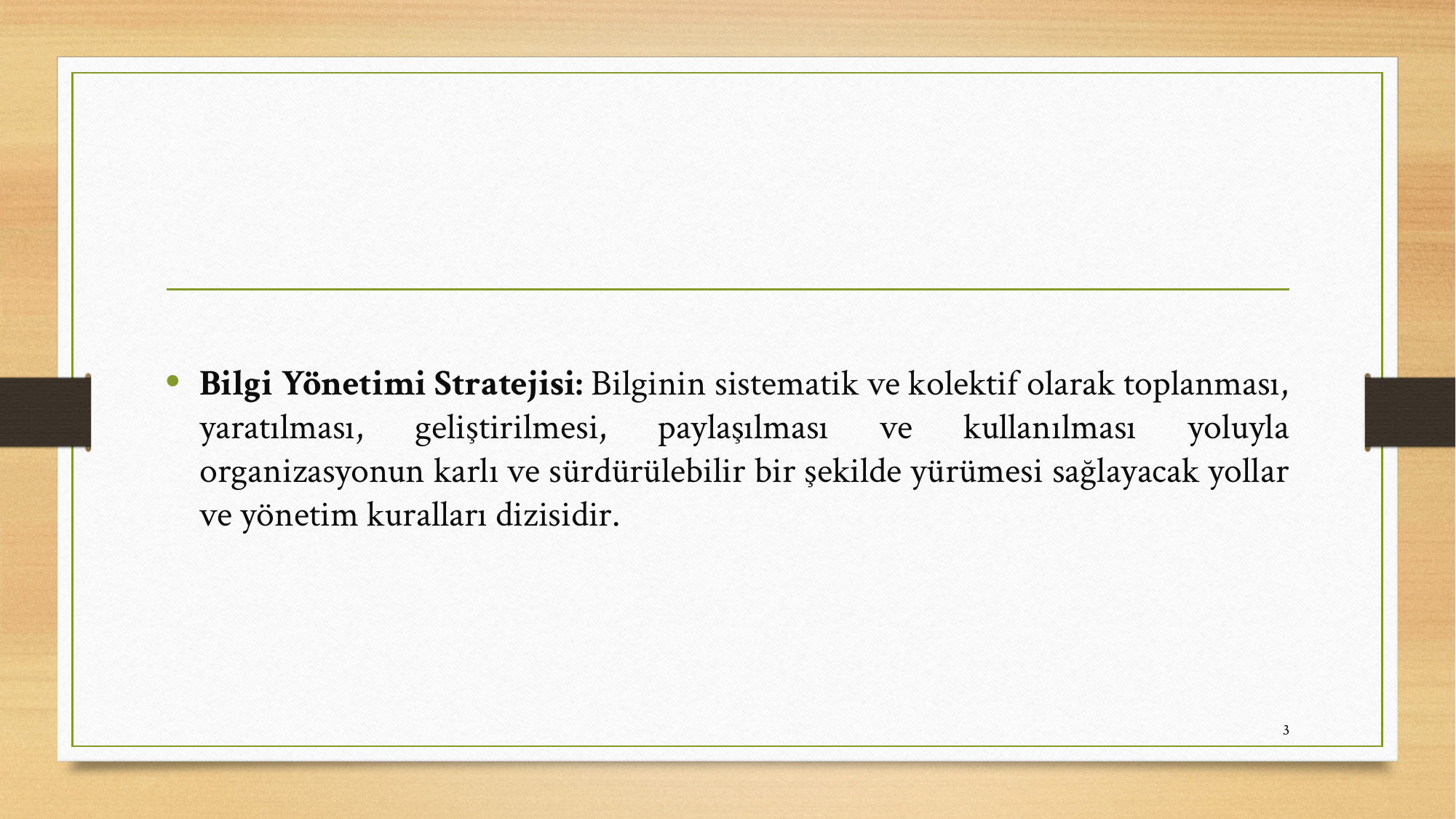

#
Bilgi Yönetimi Stratejisi: Bilginin sistematik ve kolektif olarak toplanması, yaratılması, geliştirilmesi, paylaşılması ve kullanılması yoluyla organizasyonun karlı ve sürdürülebilir bir şekilde yürümesi sağlayacak yollar ve yönetim kuralları dizisidir.

3